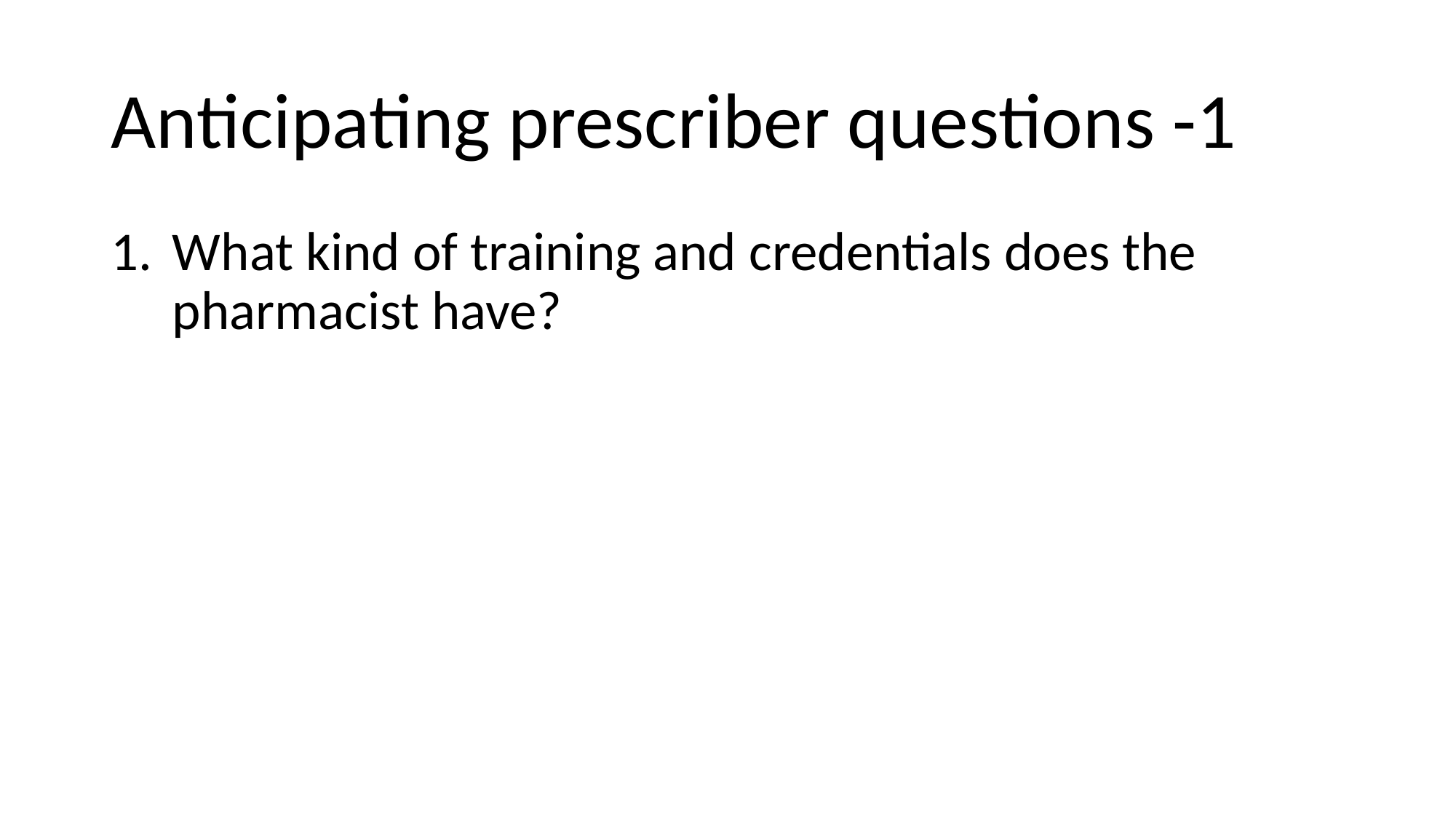

# Anticipating prescriber questions -1
What kind of training and credentials does the pharmacist have?